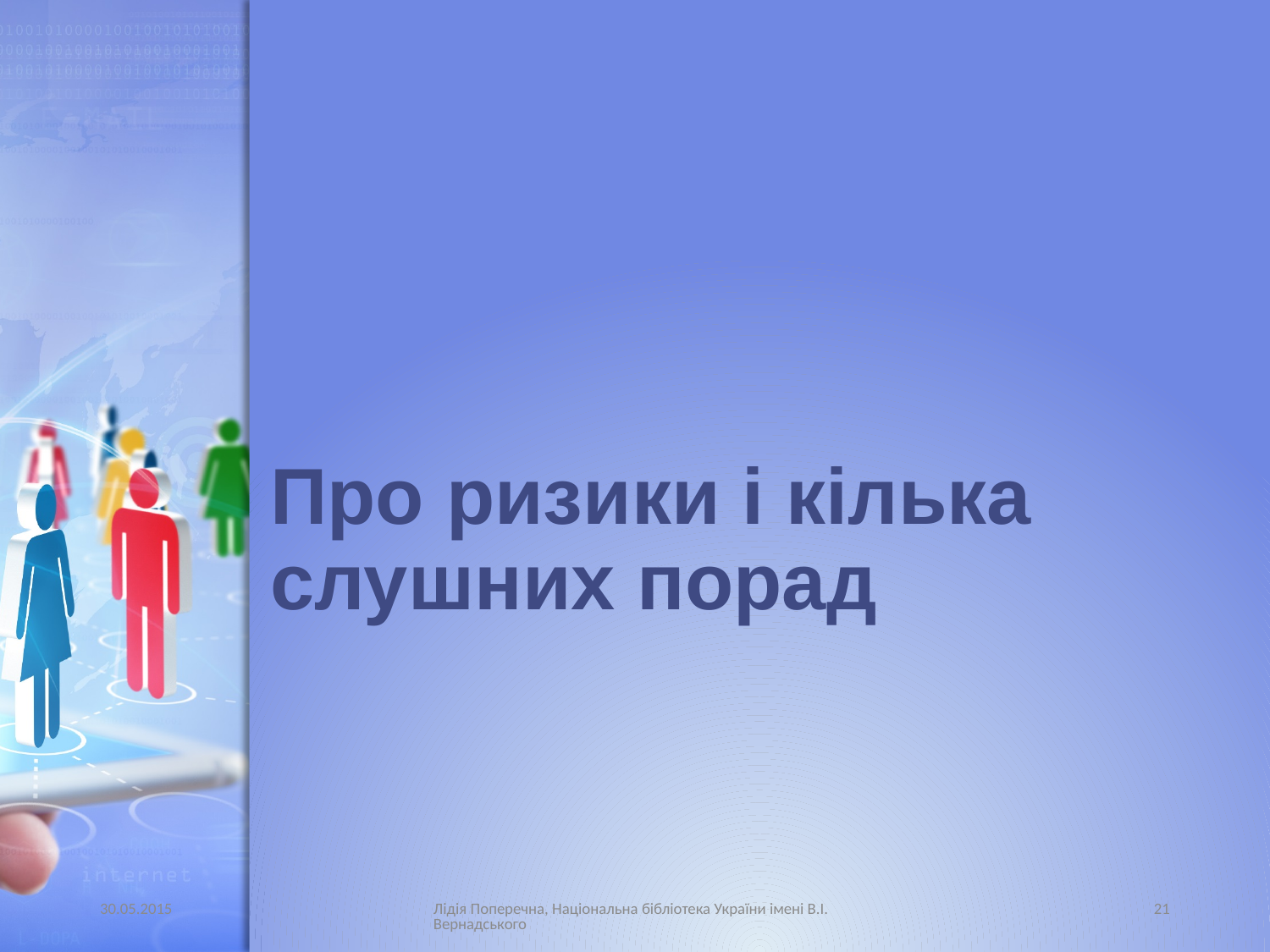

# Про ризики і кілька слушних порад
30.05.2015
Лідія Поперечна, Національна бібліотека України імені В.І. Вернадського
21